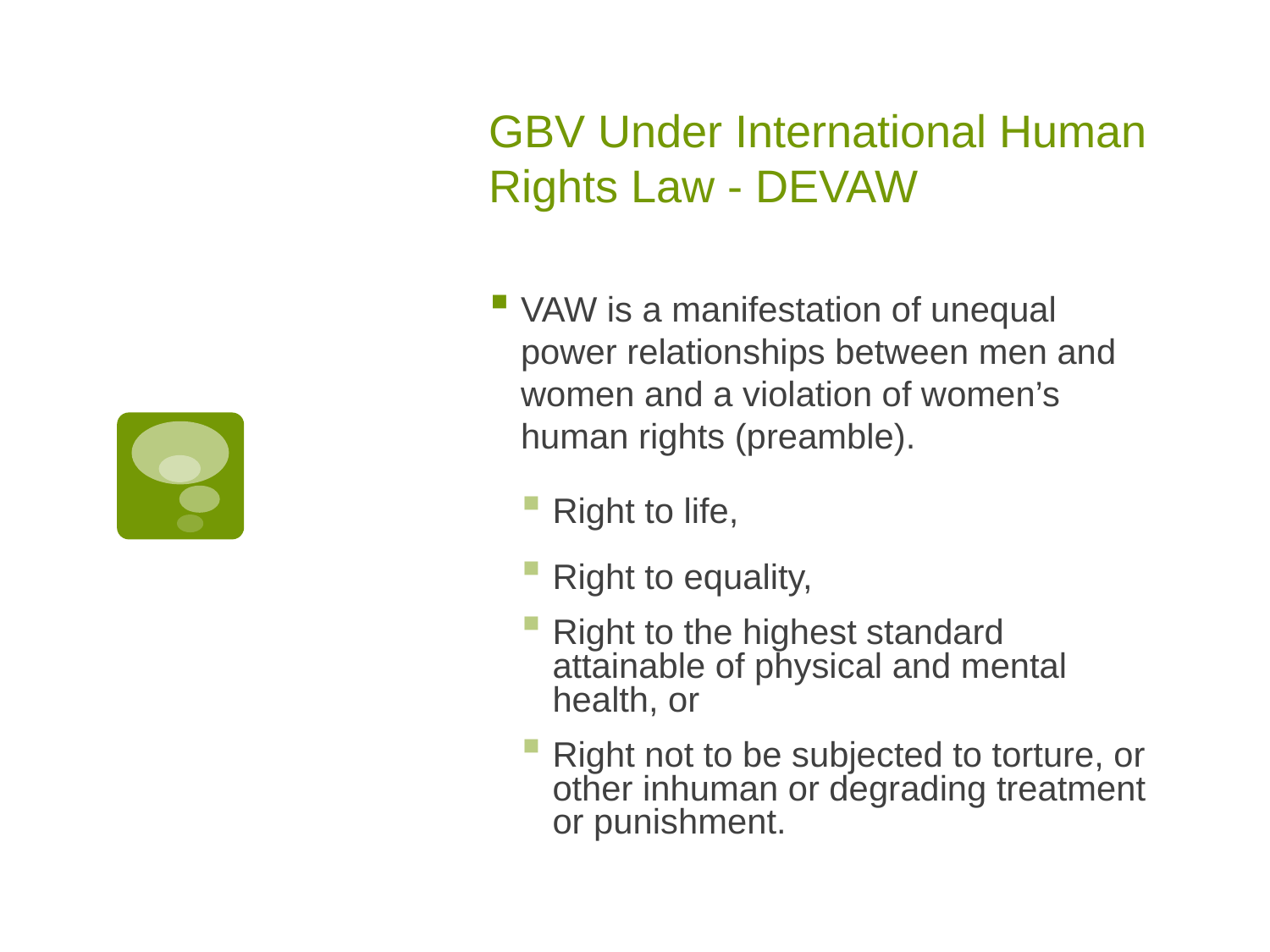

# GBV Under International Human Rights Law - DEVAW
VAW is a manifestation of unequal power relationships between men and women and a violation of women’s human rights (preamble).
Right to life,
Right to equality,
Right to the highest standard attainable of physical and mental health, or
Right not to be subjected to torture, or other inhuman or degrading treatment or punishment.